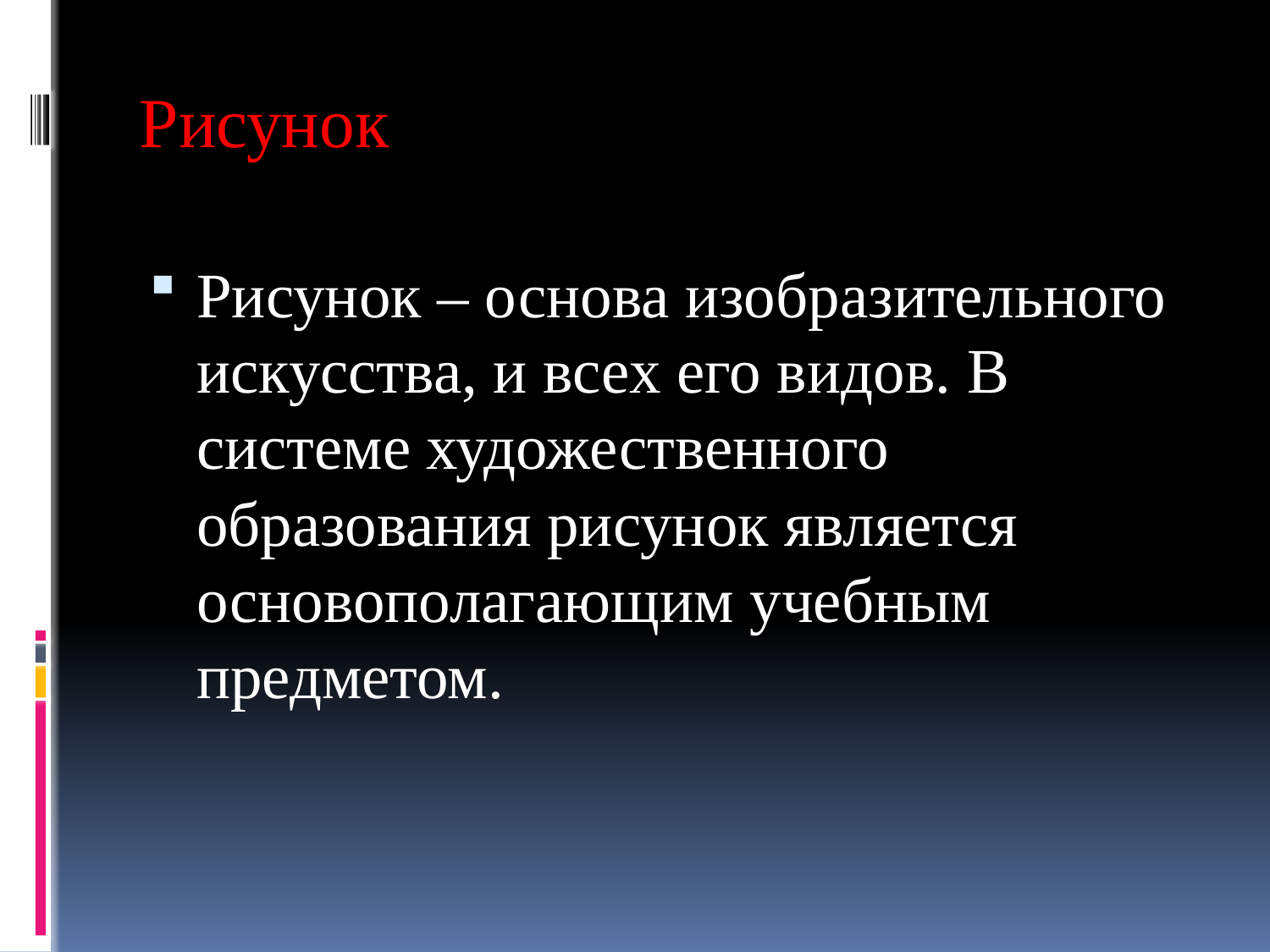

# Рисунок
Рисунок – основа изобразительного искусства, и всех его видов. В системе художественного       образования рисунок является основополагающим учебным предметом.